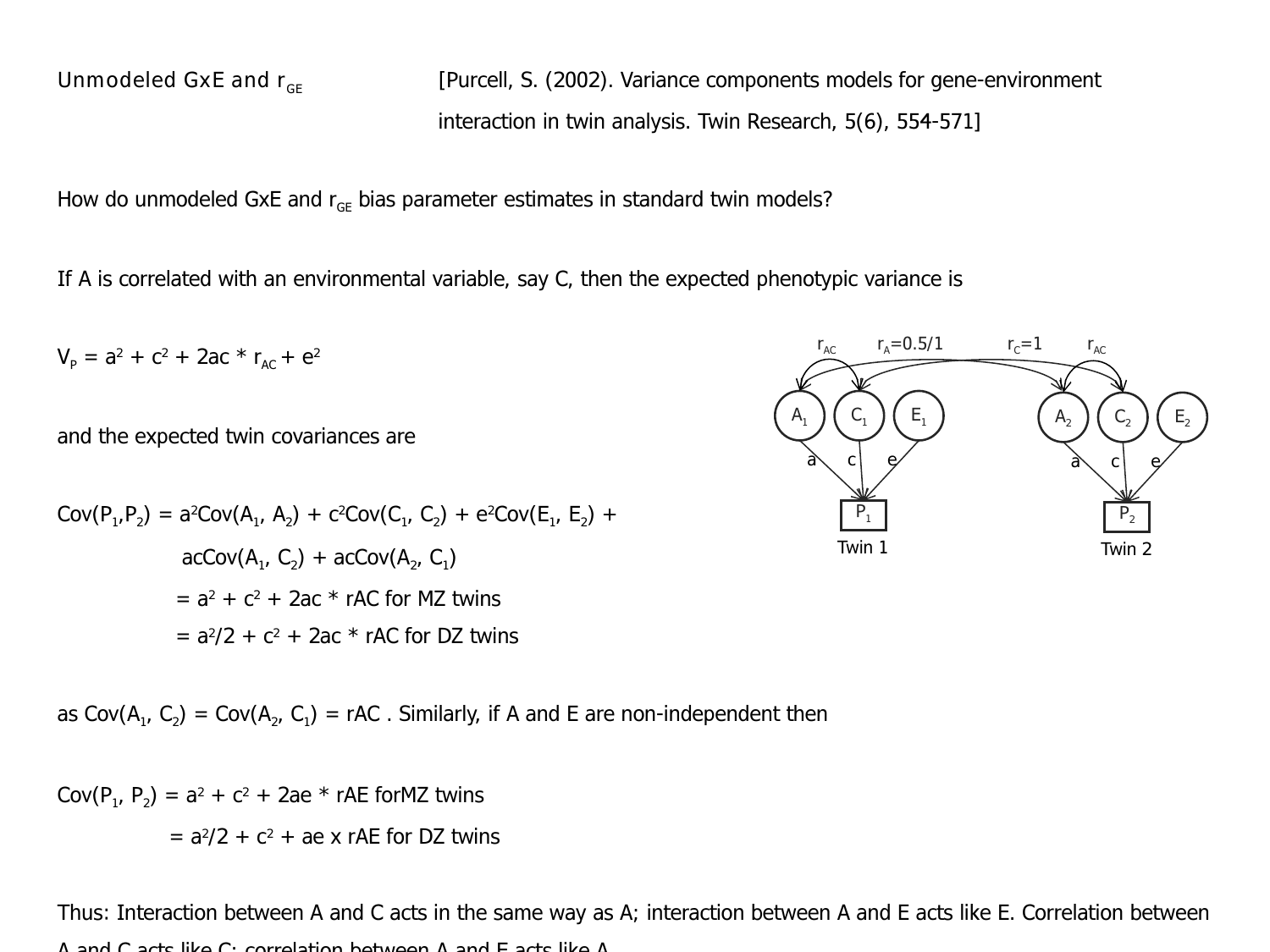

Unmodeled GxE and rGE		[Purcell, S. (2002). Variance components models for gene-environment 				interaction in twin analysis. Twin Research, 5(6), 554-571]

How do unmodeled GxE and rGE bias parameter estimates in standard twin models?

If A is correlated with an environmental variable, say C, then the expected phenotypic variance is

VP = a2 + c2 + 2ac * rAC + e2

and the expected twin covariances are

Cov(P1,P2) = a2Cov(A1, A2) + c2Cov(C1, C2) + e2Cov(E1, E2) +
                   acCov(A1, C2) + acCov(A2, C1)
                  = a2 + c2 + 2ac * rAC for MZ twins
                  = a2/2 + c2 + 2ac * rAC for DZ twins

as Cov(A1, C2) = Cov(A2, C1) = rAC . Similarly, if A and E are non-independent then

Cov(P1, P2) = a2 + c2 + 2ae * rAE forMZ twins
                 = a2/2 + c2 + ae x rAE for DZ twins

Thus: Interaction between A and C acts in the same way as A; interaction between A and E acts like E. Correlation between A and C acts like C; correlation between A and E acts like A.
rAC
rA=0.5/1
rC=1
rAC
A1
C1
E1
A2
C2
E2
a
c
e
a
c
e
P1
P2
Twin 1
Twin 2